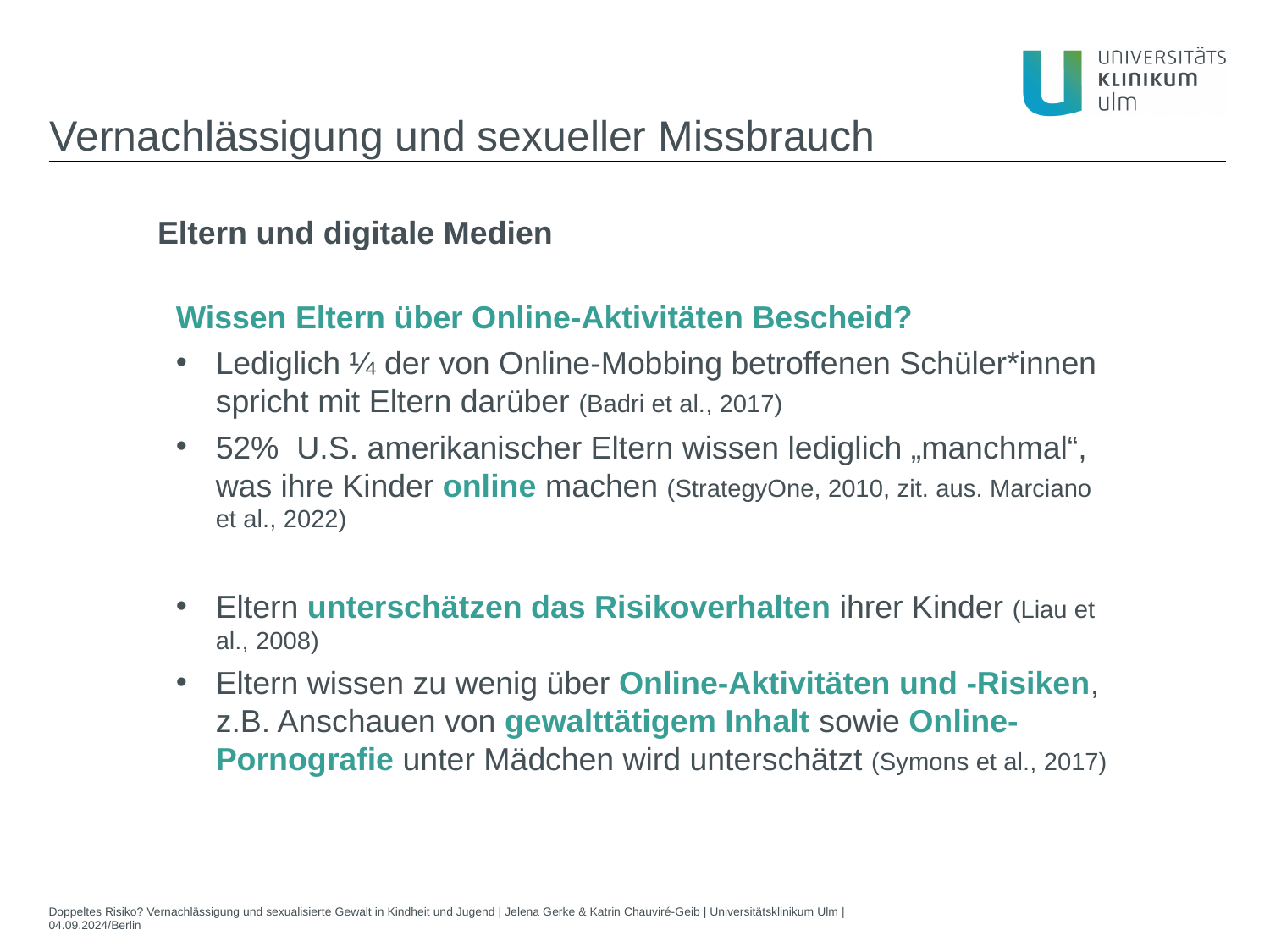

Vernachlässigung und sexueller Missbrauch
Eltern und digitale Medien
Wissen Eltern über Online-Aktivitäten Bescheid?
Lediglich ¼ der von Online-Mobbing betroffenen Schüler*innen spricht mit Eltern darüber (Badri et al., 2017)
52%  U.S. amerikanischer Eltern wissen lediglich „manchmal“, was ihre Kinder online machen (StrategyOne, 2010, zit. aus. Marciano et al., 2022)

Eltern unterschätzen das Risikoverhalten ihrer Kinder (Liau et al., 2008)
Eltern wissen zu wenig über Online-Aktivitäten und -Risiken,
z.B. Anschauen von gewalttätigem Inhalt sowie Online-Pornografie unter Mädchen wird unterschätzt (Symons et al., 2017)
Doppeltes Risiko? Vernachlässigung und sexualisierte Gewalt in Kindheit und Jugend | Jelena Gerke & Katrin Chauviré-Geib | Universitätsklinikum Ulm | 04.09.2024/Berlin